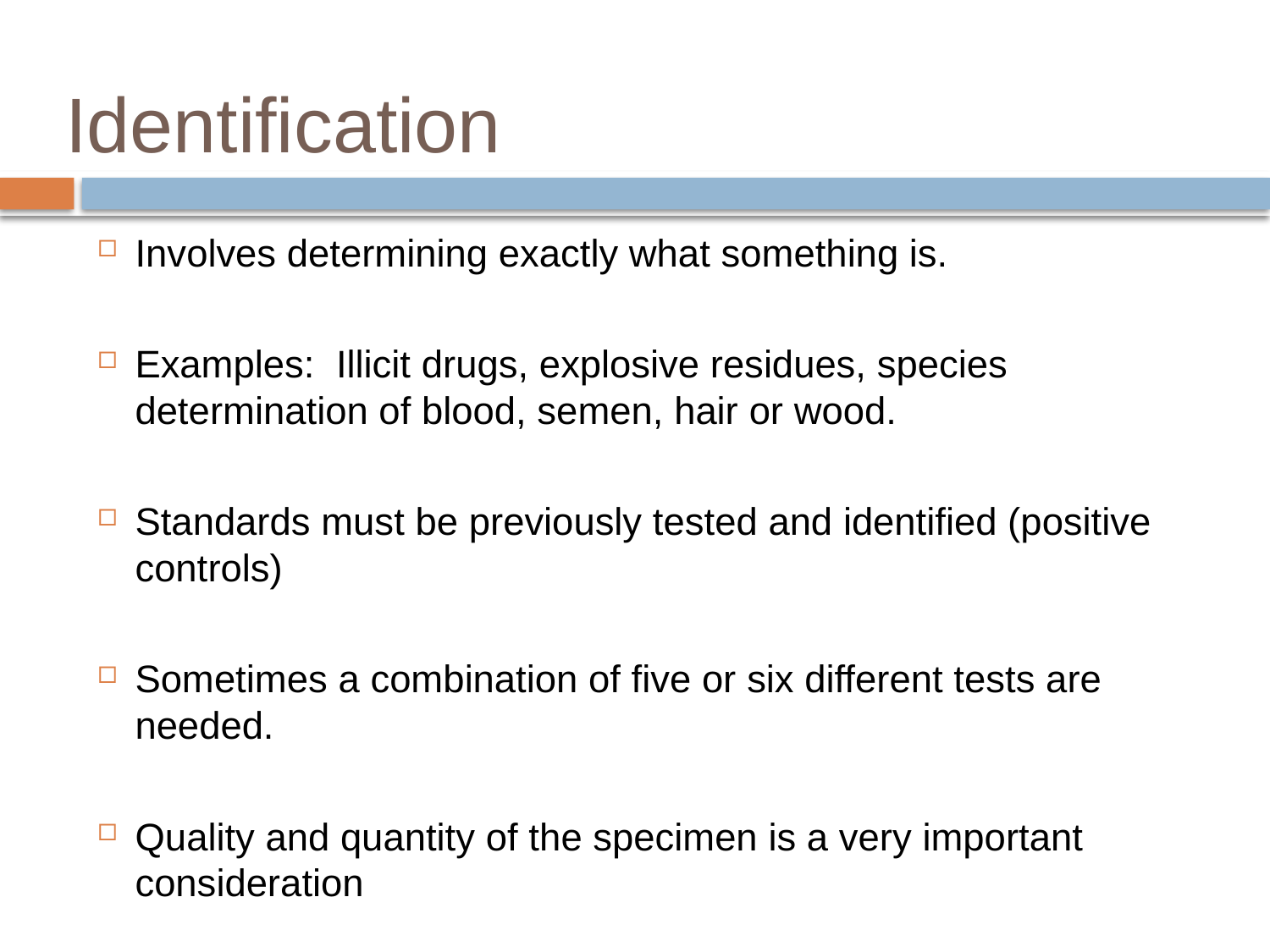

# Identification
Involves determining exactly what something is.

Examples:  Illicit drugs, explosive residues, species determination of blood, semen, hair or wood.

Standards must be previously tested and identified (positive controls)

Sometimes a combination of five or six different tests are needed.

Quality and quantity of the specimen is a very important consideration